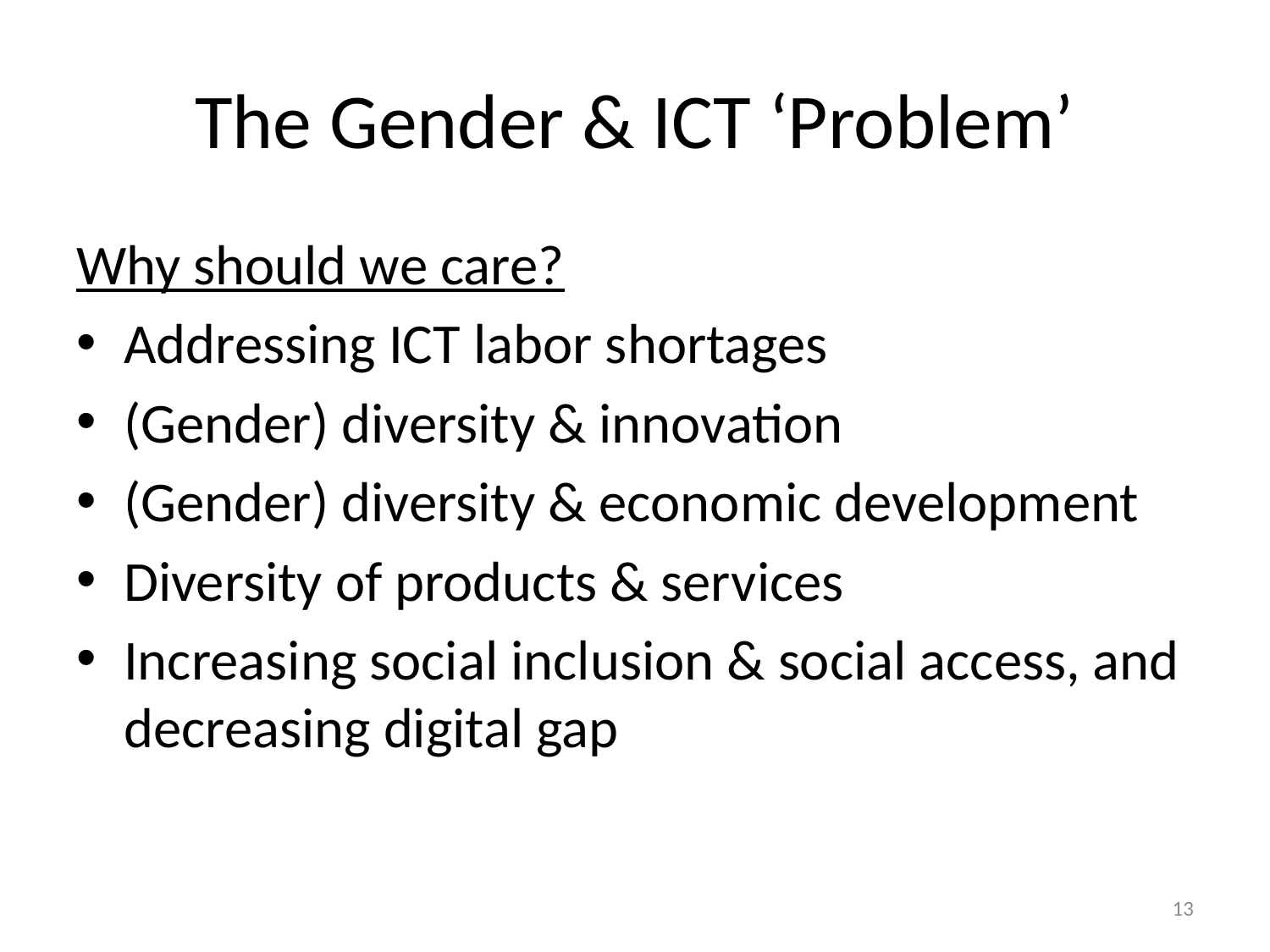

# The Gender & ICT ‘Problem’
Why should we care?
Addressing ICT labor shortages
(Gender) diversity & innovation
(Gender) diversity & economic development
Diversity of products & services
Increasing social inclusion & social access, and decreasing digital gap
13